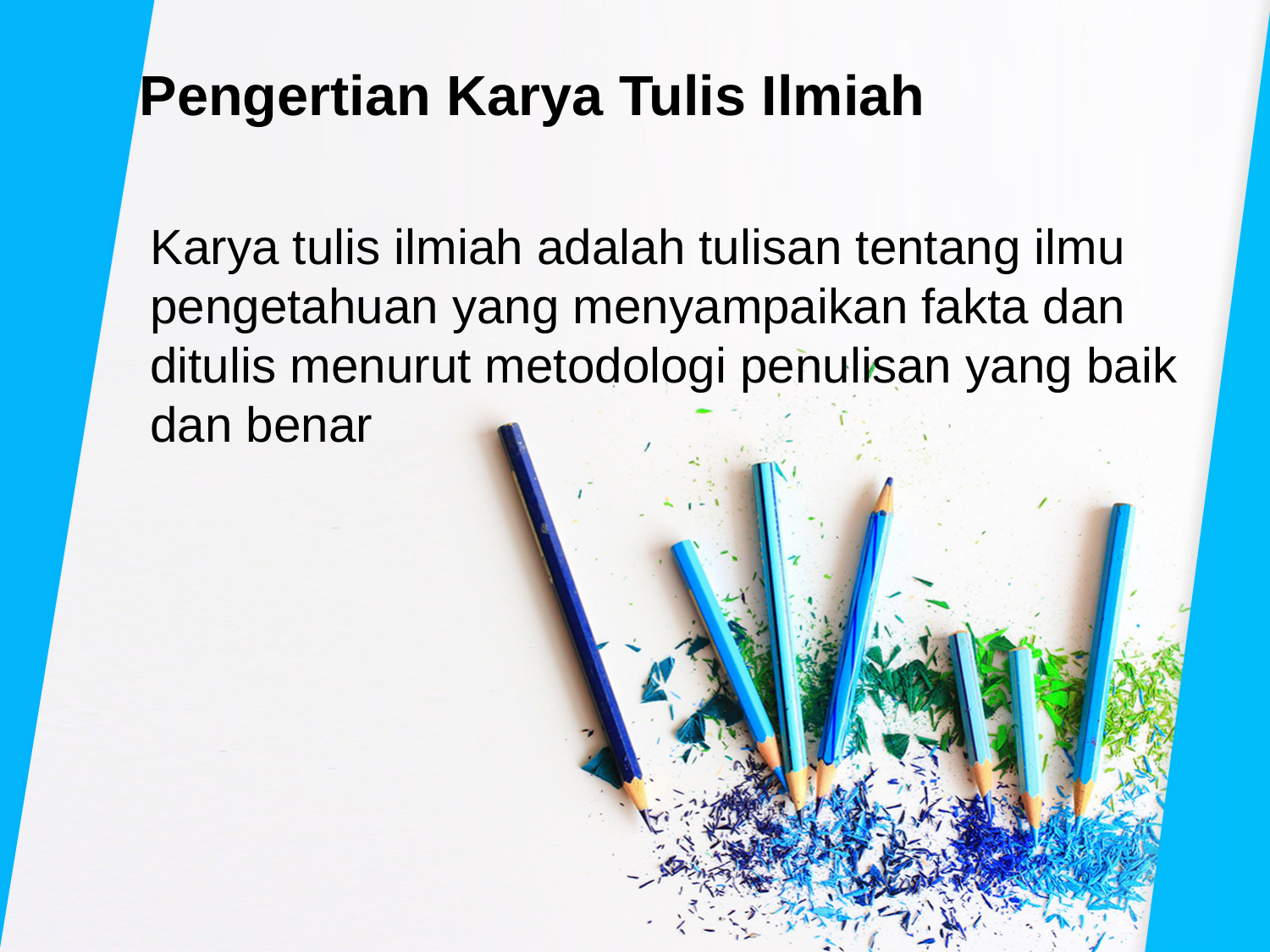

Pengertian Karya Tulis Ilmiah

Karya tulis ilmiah adalah tulisan tentang ilmu
pengetahuan yang menyampaikan fakta dan
ditulis menurut metodologi penulisan yang baik
dan benar